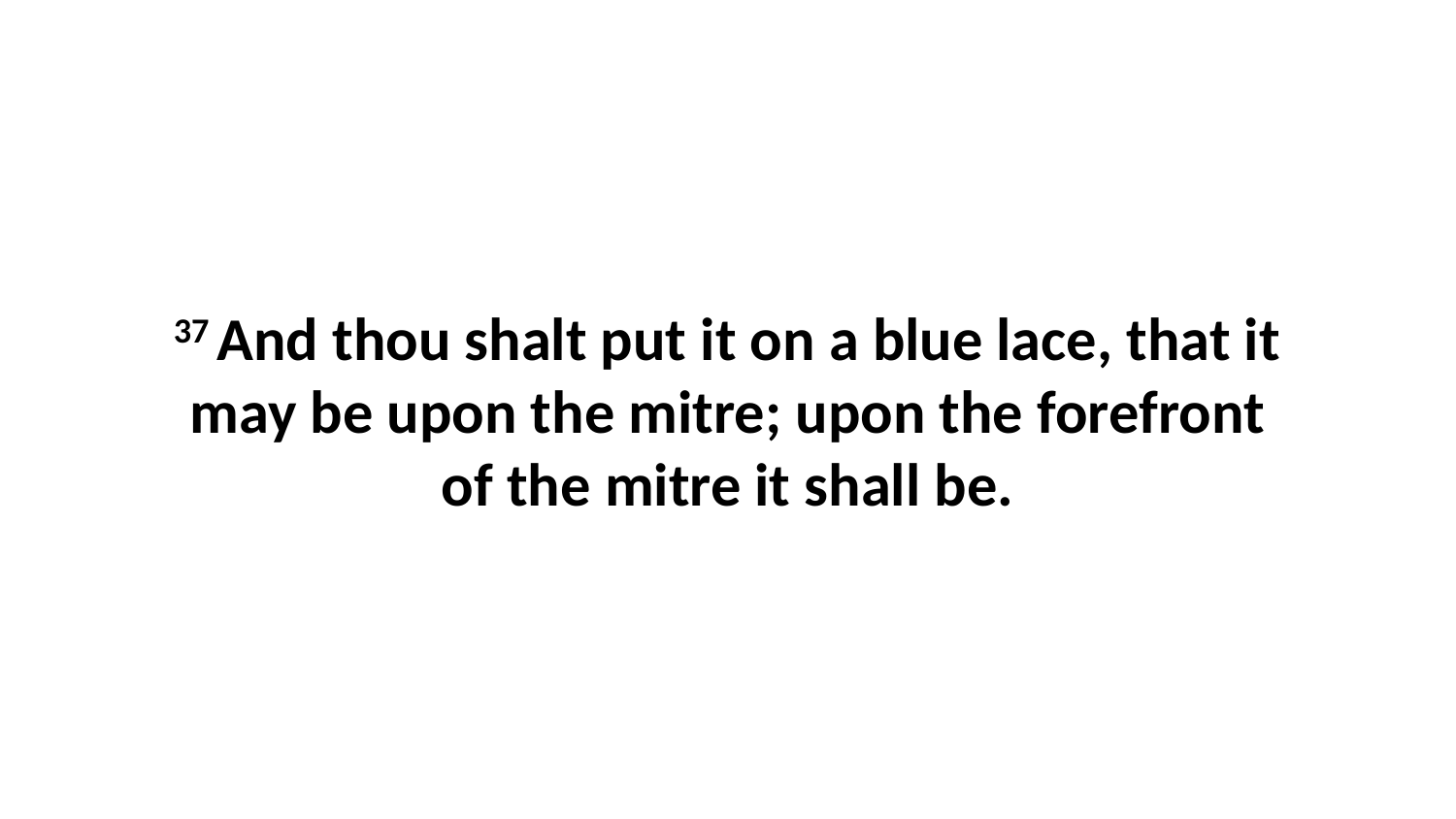

37 And thou shalt put it on a blue lace, that it may be upon the mitre; upon the forefront of the mitre it shall be.